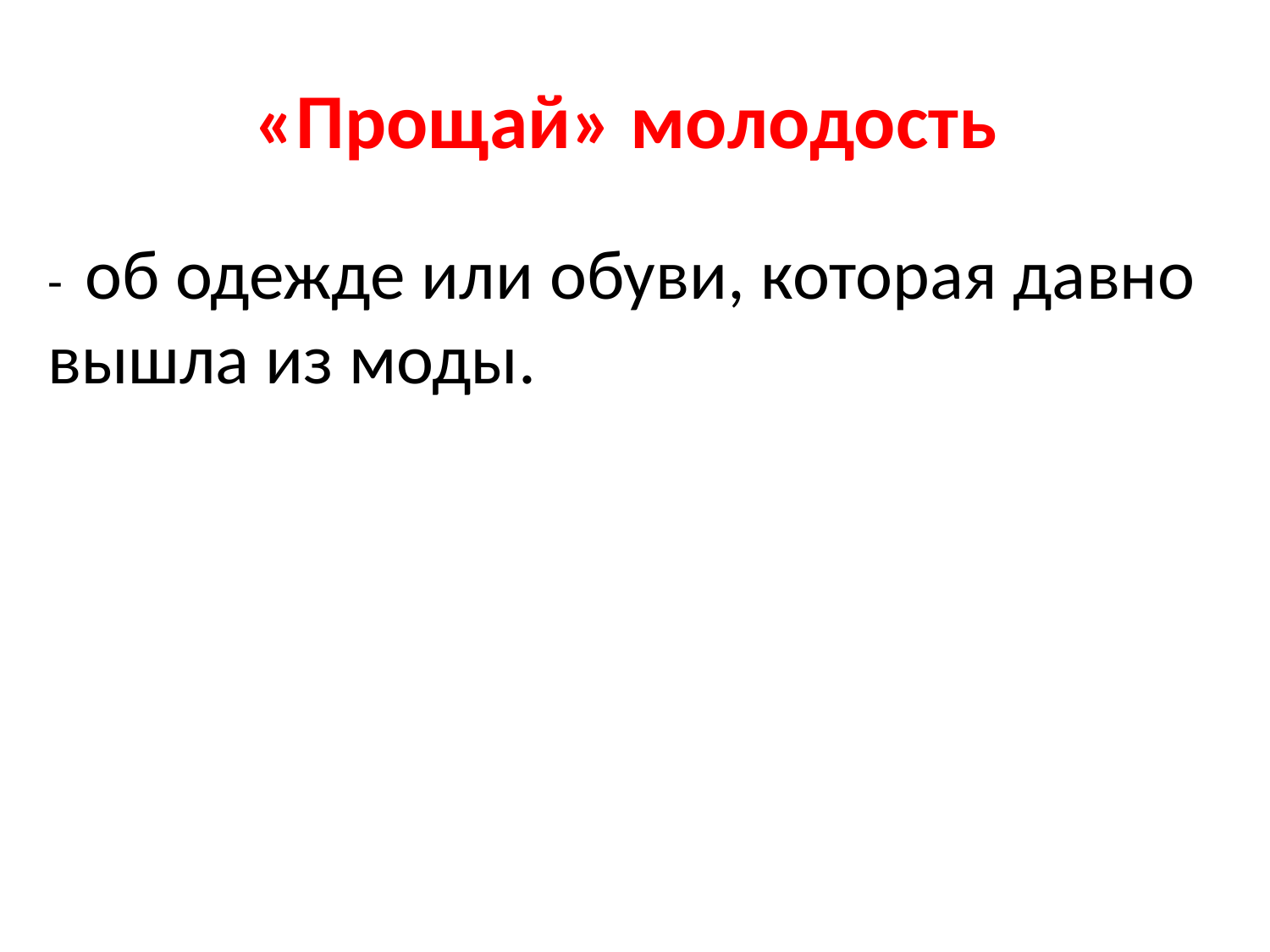

# «Прощай» молодость
-  об одежде или обуви, которая давно вышла из моды.